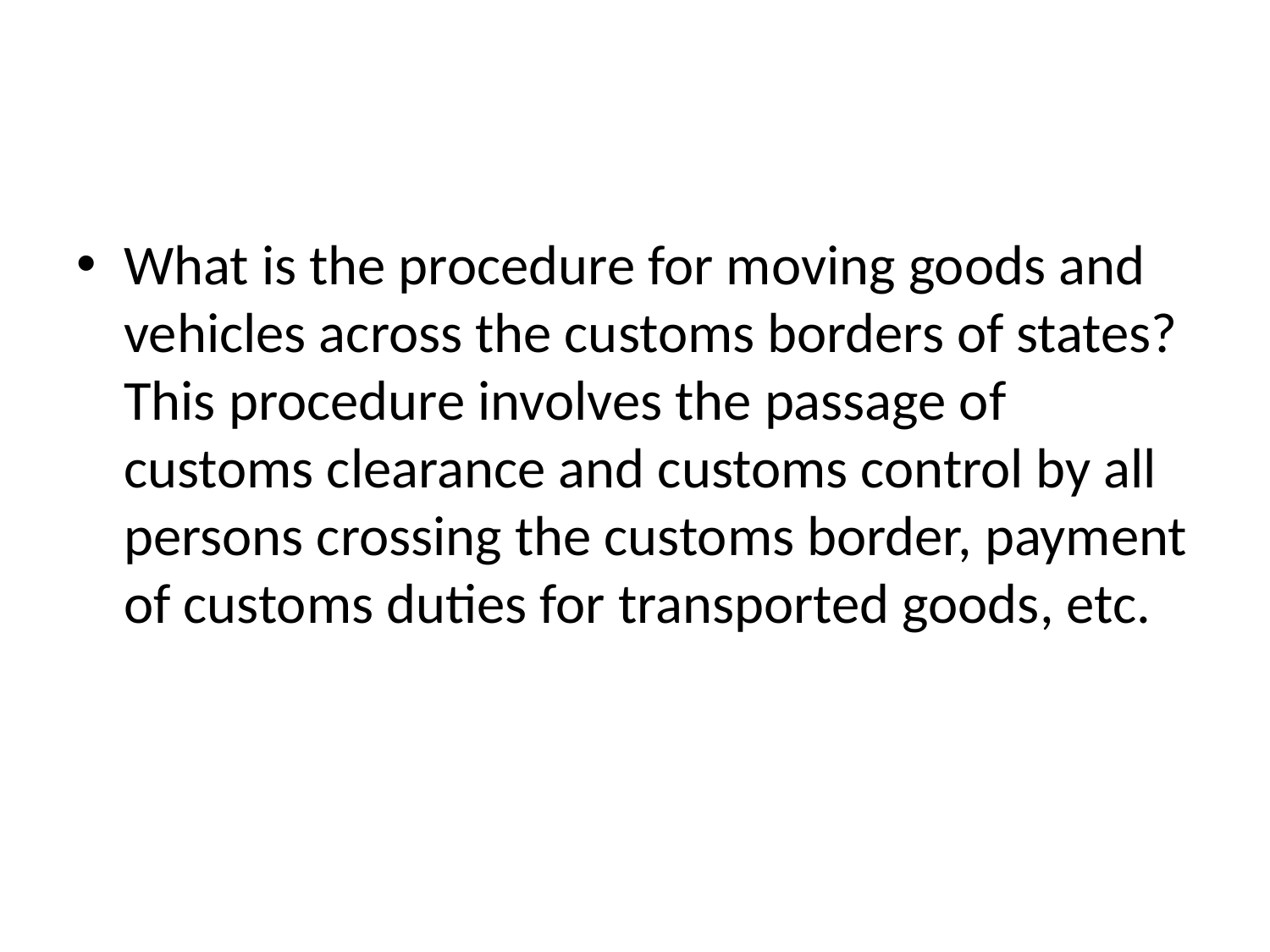

#
What is the procedure for moving goods and vehicles across the customs borders of states? This procedure involves the passage of customs clearance and customs control by all persons crossing the customs border, payment of customs duties for transported goods, etc.